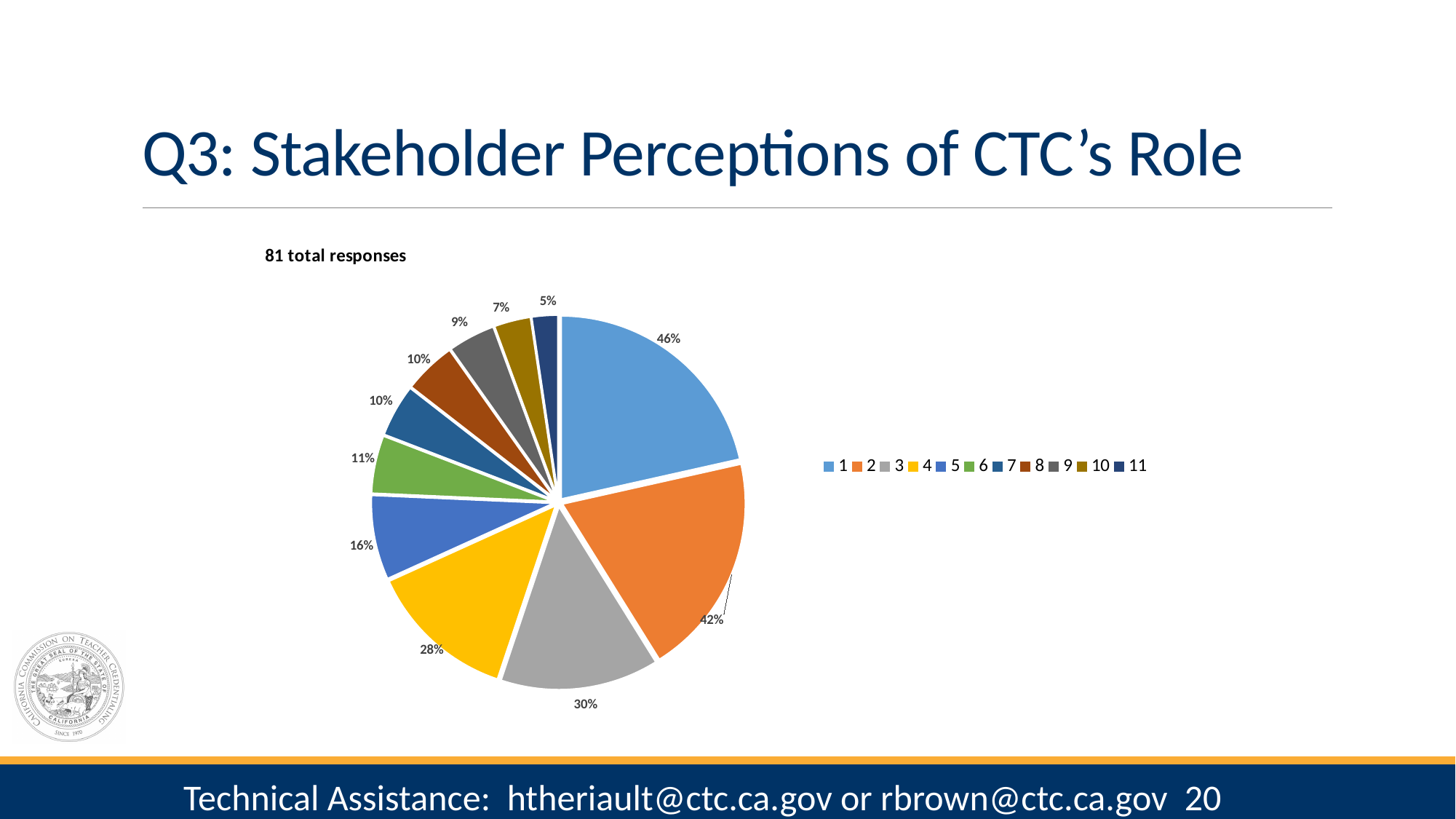

# Q3: Stakeholder Perceptions of CTC’s Role

### Chart: 81 total responses

| Category |  |
|---|---|
20